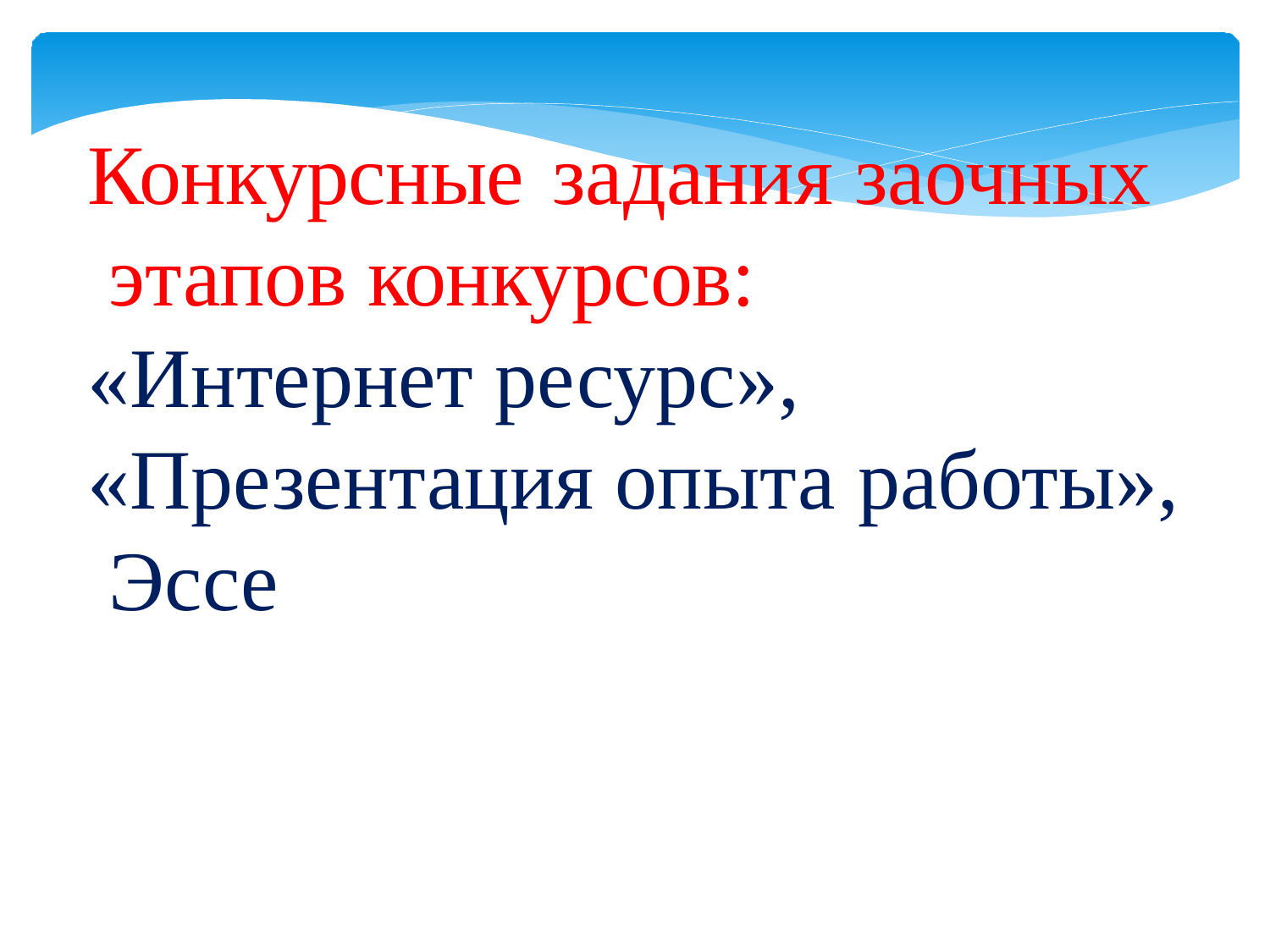

Конкурсные	задания заочных  этапов конкурсов:
«Интернет ресурс»,
«Презентация опыта работы»,  Эссе